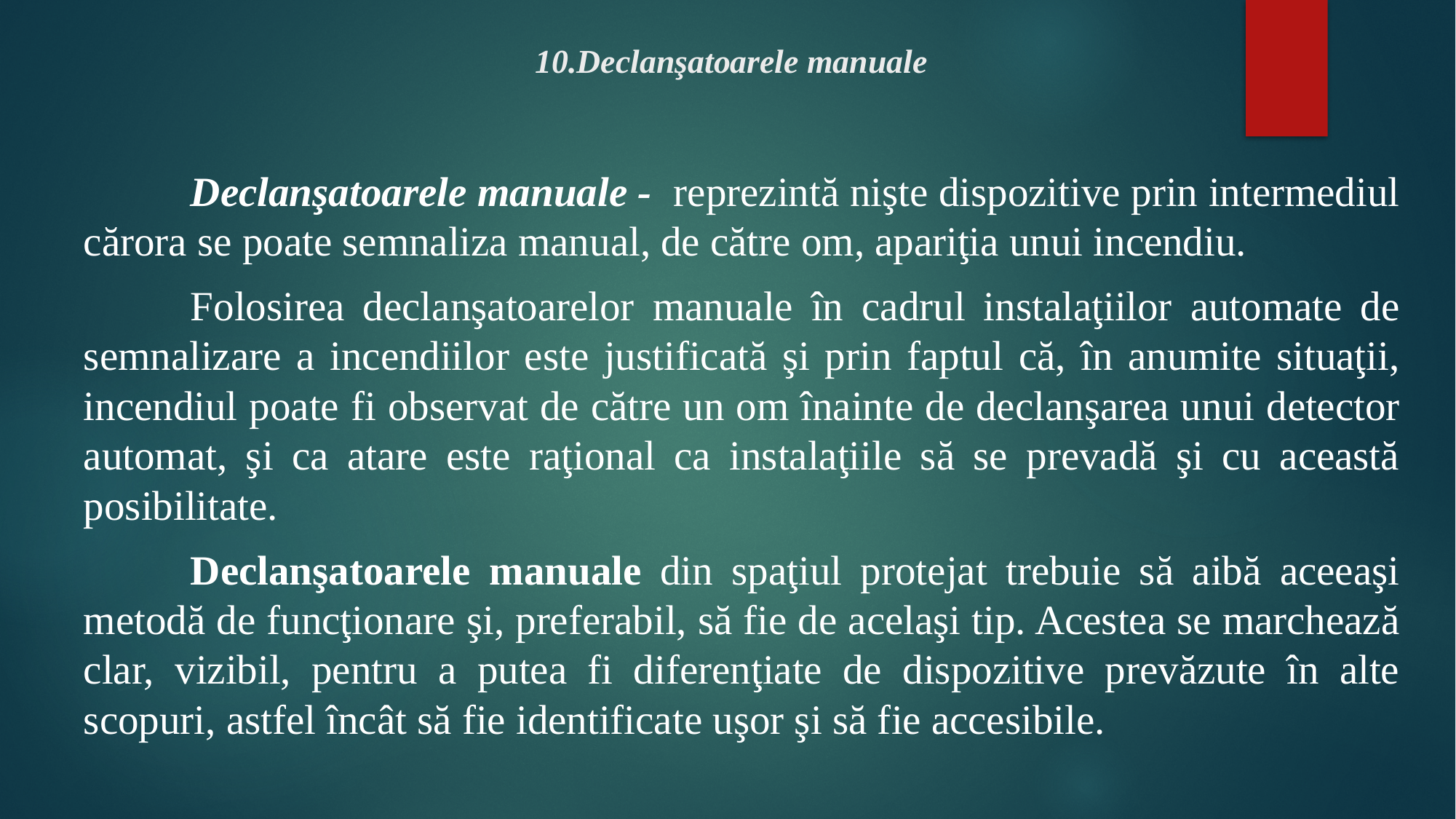

# 10.Declanşatoarele manuale
	Declanşatoarele manuale -  reprezintă nişte dispozitive prin intermediul cărora se poate semnaliza manual, de către om, apariţia unui incendiu.
	Folosirea declanşatoarelor manuale în cadrul instalaţiilor automate de semnalizare a incendiilor este justificată şi prin faptul că, în anumite situaţii, incendiul poate fi observat de către un om înainte de declanşarea unui detector automat, şi ca atare este raţional ca instalaţiile să se prevadă şi cu această posibilitate.
	Declanşatoarele manuale din spaţiul protejat trebuie să aibă aceeaşi metodă de funcţionare şi, preferabil, să fie de acelaşi tip. Acestea se marchează clar, vizibil, pentru a putea fi diferenţiate de dispozitive prevăzute în alte scopuri, astfel încât să fie identificate uşor şi să fie accesibile.